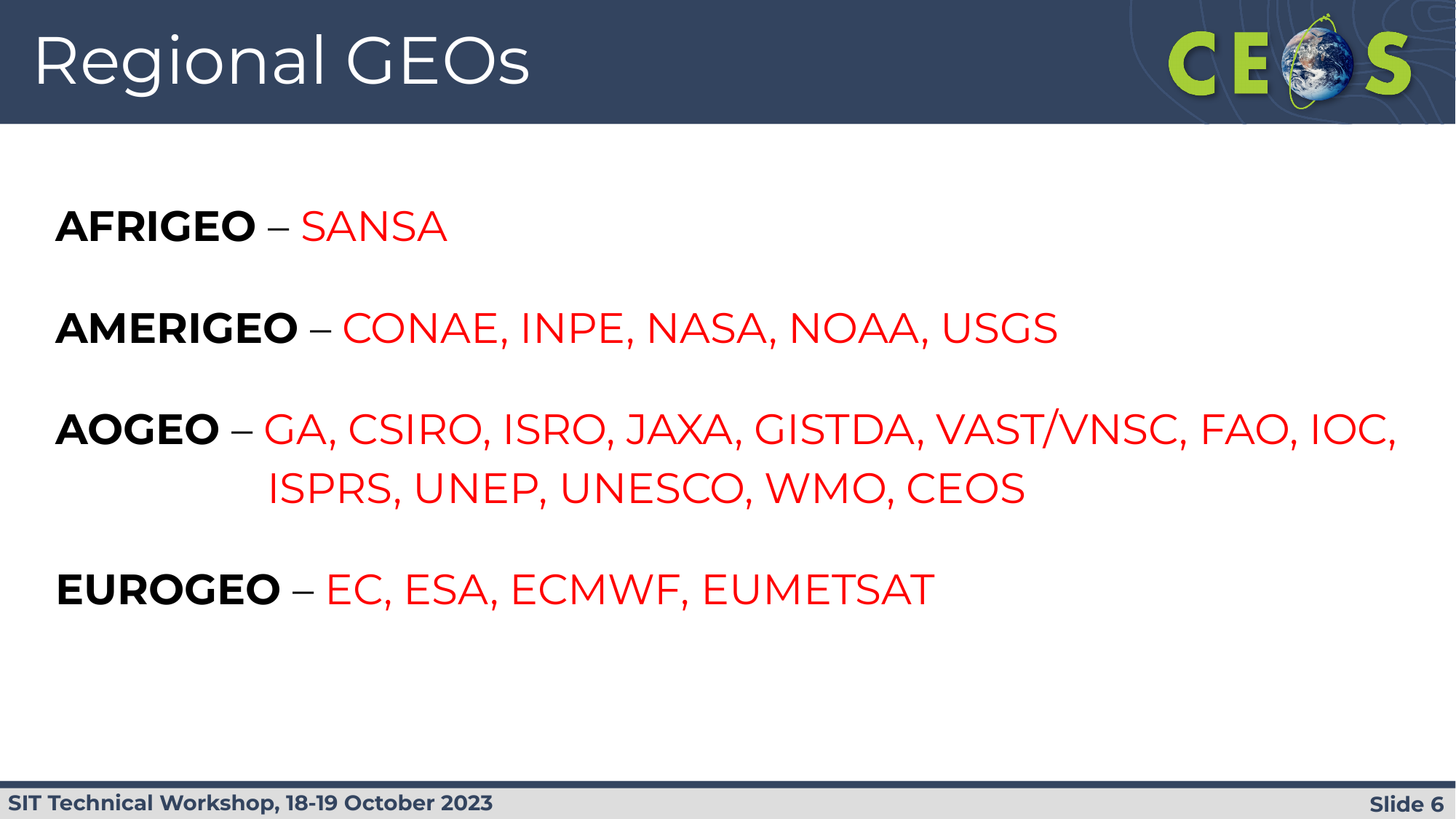

# Regional GEOs
AFRIGEO – SANSA

AMERIGEO – CONAE, INPE, NASA, NOAA, USGS

AOGEO – GA, CSIRO, ISRO, JAXA, GISTDA, VAST/VNSC, FAO, IOC, ISPRS, UNEP, UNESCO, WMO, CEOS

EUROGEO – EC, ESA, ECMWF, EUMETSAT